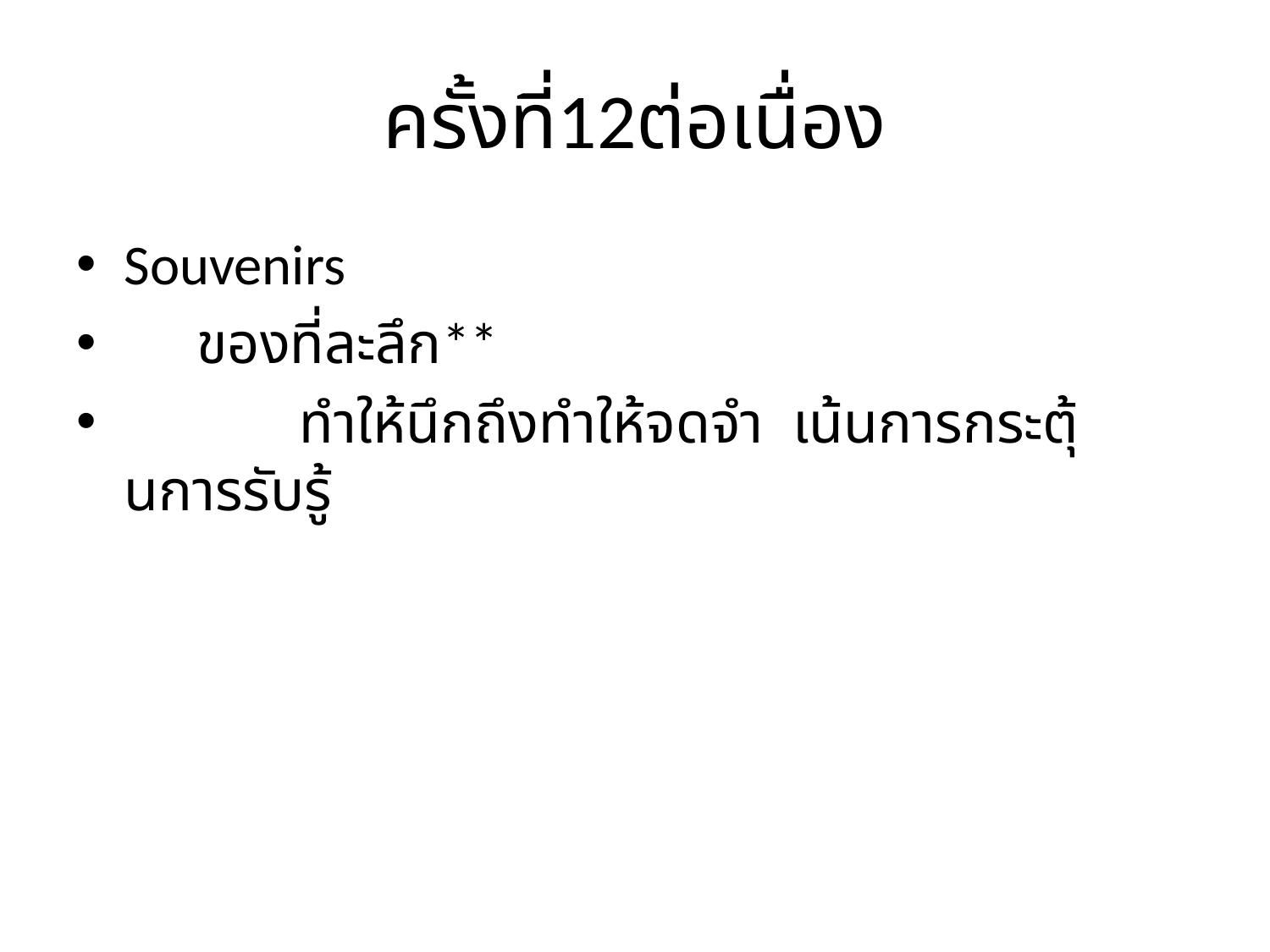

# ครั้งที่12ต่อเนื่อง
Souvenirs
     ของที่ละลึก**
            ทำให้นึกถึงทำให้จดจำ  เน้นการกระตุ้นการรับรู้